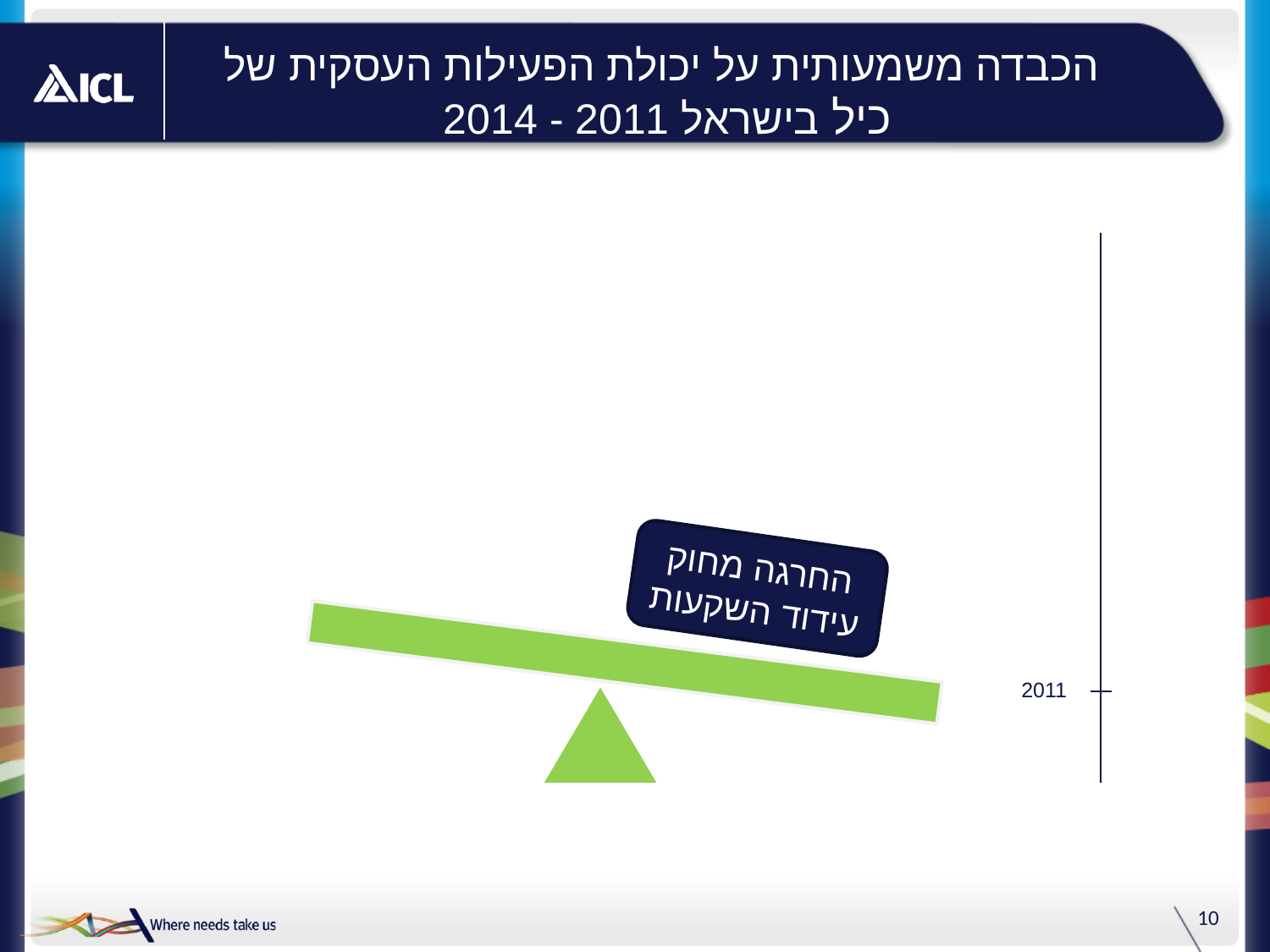

# הכבדה משמעותית על יכולת הפעילות העסקית של כיל בישראל 2011 - 2014

החרגה מחוק עידוד השקעות

2011

10